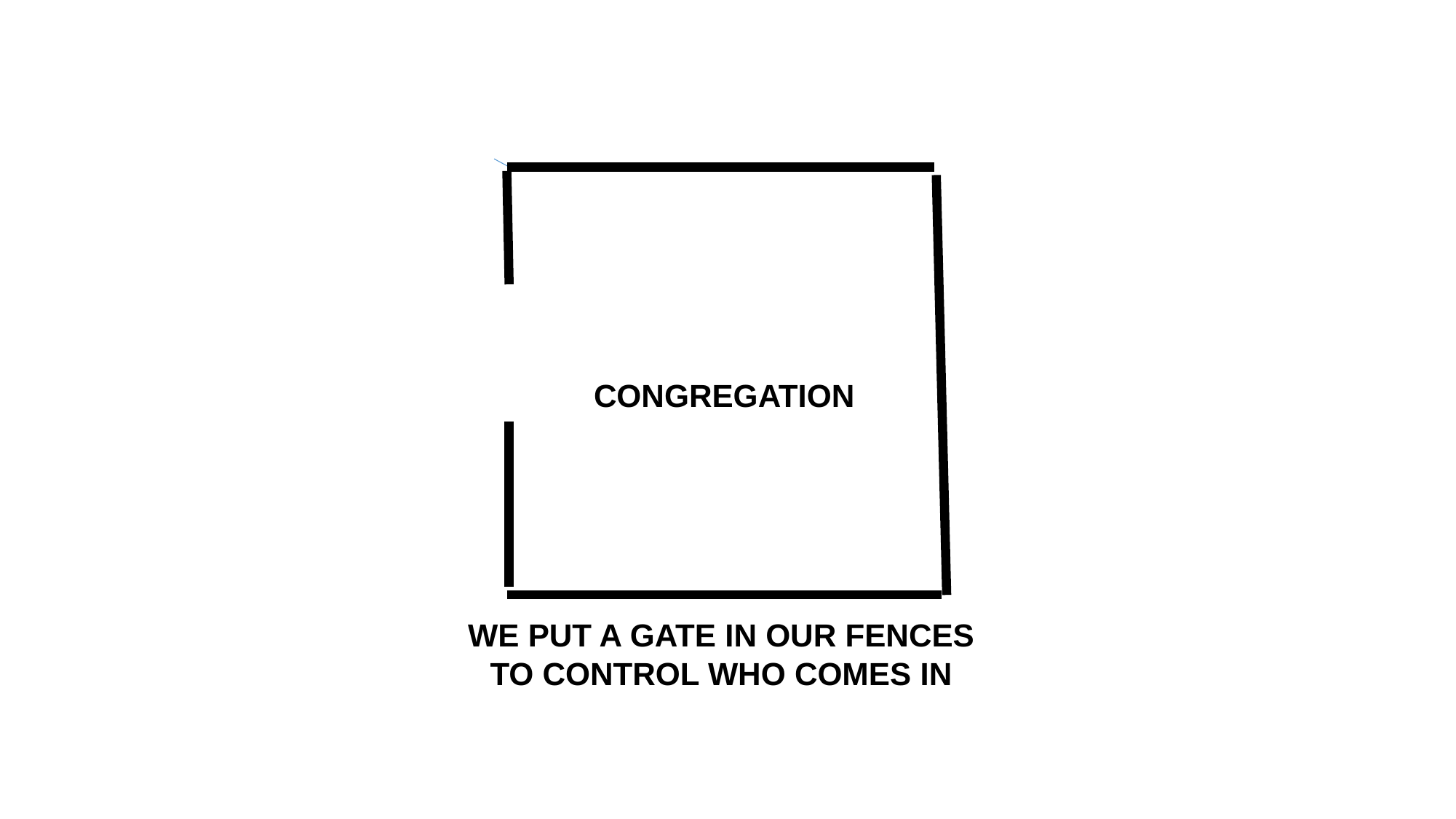

CONGREGATION
WE PUT A GATE IN OUR FENCES TO CONTROL WHO COMES IN